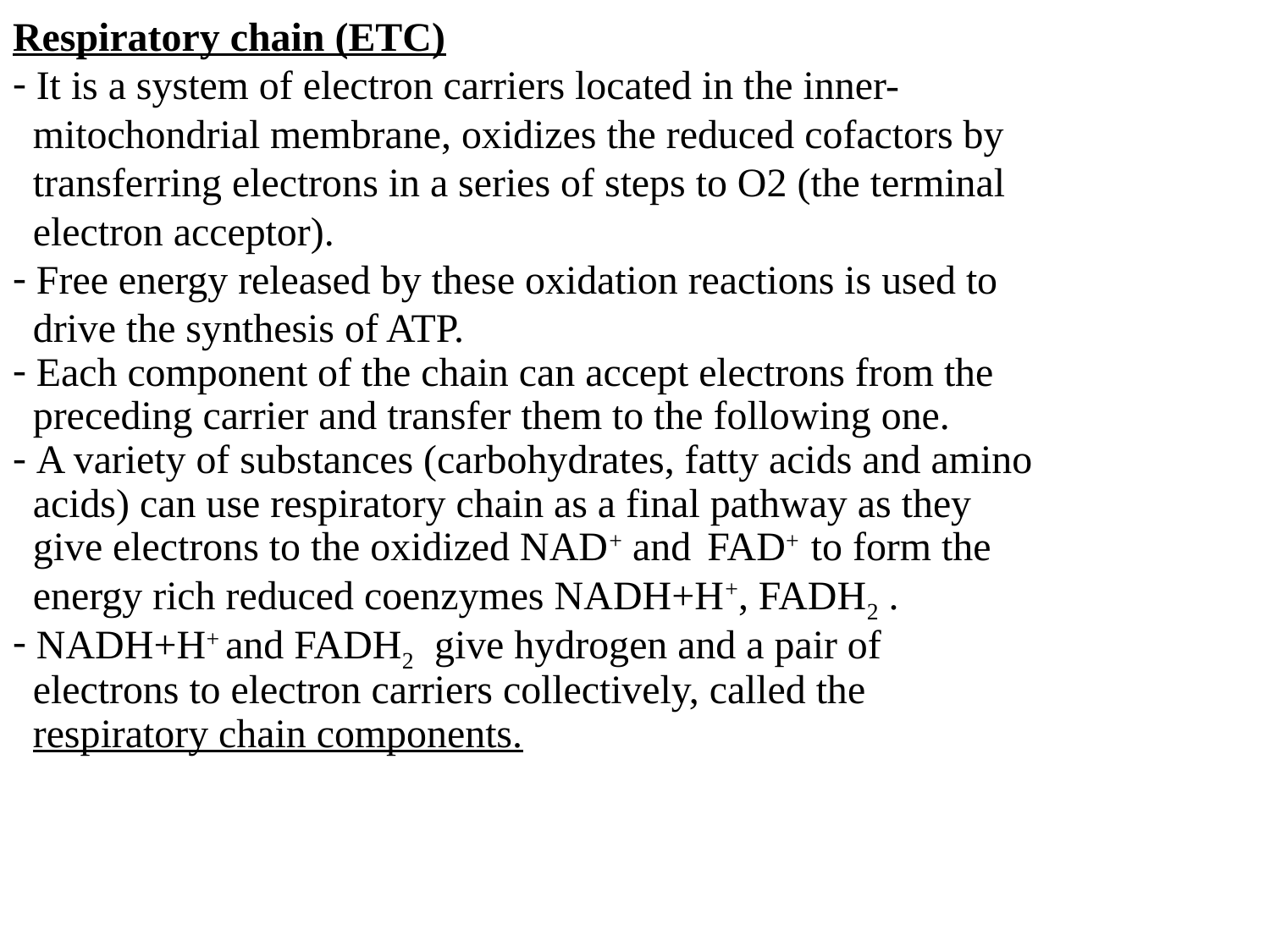

Respiratory chain (ETC)
 It is a system of electron carriers located in the inner-
  mitochondrial membrane, oxidizes the reduced cofactors by
  transferring electrons in a series of steps to O2 (the terminal
  electron acceptor).
 Free energy released by these oxidation reactions is used to
  drive the synthesis of ATP.
 Each component of the chain can accept electrons from the
  preceding carrier and transfer them to the following one.
 A variety of substances (carbohydrates, fatty acids and amino
  acids) can use respiratory chain as a final pathway as they
  give electrons to the oxidized NAD+ and  FAD+  to form the
  energy rich reduced coenzymes NADH+H+, FADH2 .
 NADH+H+ and FADH2  give hydrogen and a pair of
  electrons to electron carriers collectively, called the
  respiratory chain components.